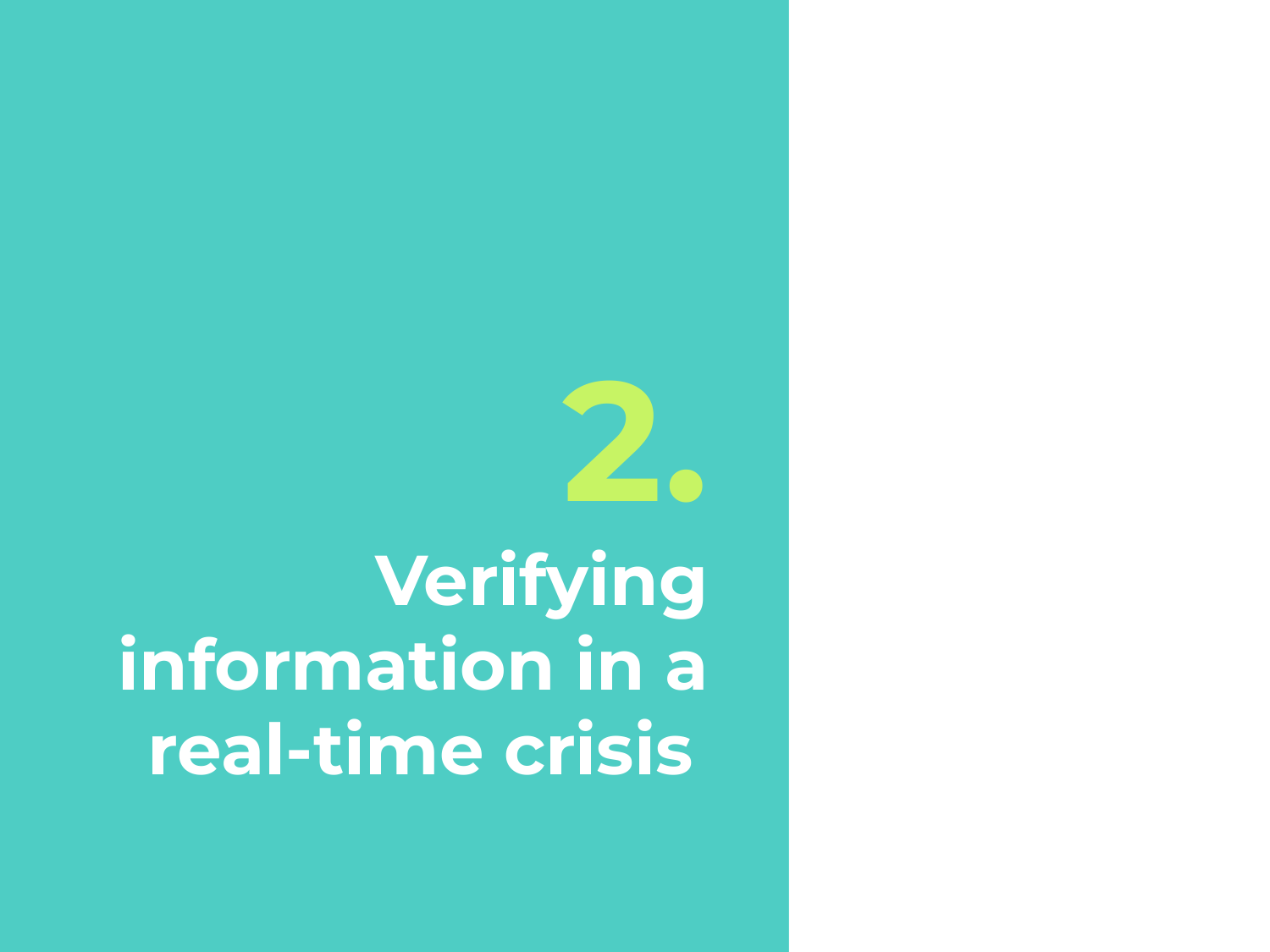

# 2.
Verifying information in a real-time crisis